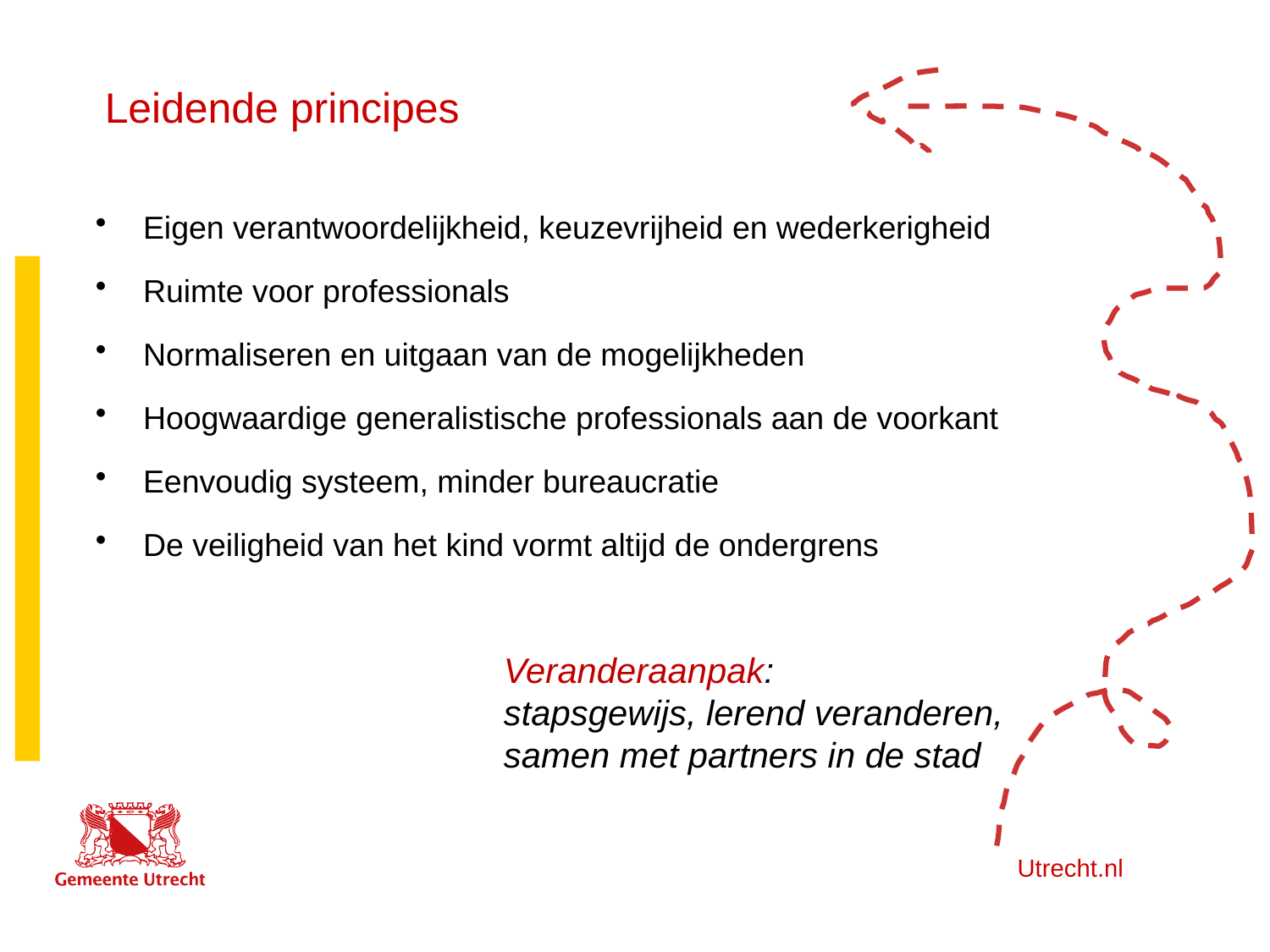

# Leidende principes

Eigen verantwoordelijkheid, keuzevrijheid en wederkerigheid
Ruimte voor professionals
Normaliseren en uitgaan van de mogelijkheden
Hoogwaardige generalistische professionals aan de voorkant
Eenvoudig systeem, minder bureaucratie
De veiligheid van het kind vormt altijd de ondergrens

		Veranderaanpak:
		stapsgewijs, lerend veranderen,
		samen met partners in de stad